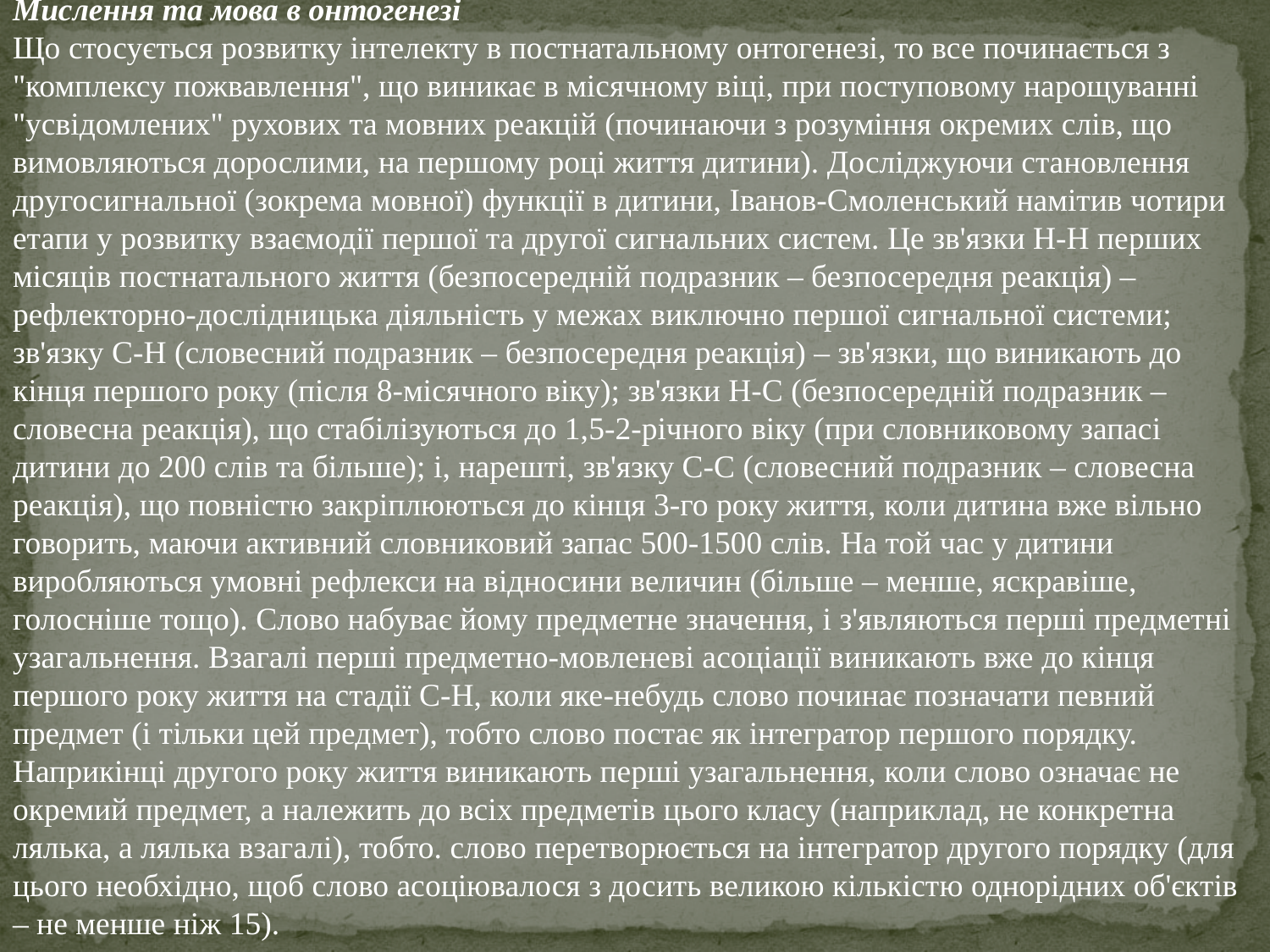

Мислення та мова в онтогенезі
Що стосується розвитку інтелекту в постнатальному онтогенезі, то все починається з "комплексу пожвавлення", що виникає в місячному віці, при поступовому нарощуванні "усвідомлених" рухових та мовних реакцій (починаючи з розуміння окремих слів, що вимовляються дорослими, на першому році життя дитини). Досліджуючи становлення другосигнальної (зокрема мовної) функції в дитини, Іванов-Смоленський намітив чотири етапи у розвитку взаємодії першої та другої сигнальних систем. Це зв'язки Н-Н перших місяців постнатального життя (безпосередній подразник – безпосередня реакція) – рефлекторно-дослідницька діяльність у межах виключно першої сигнальної системи; зв'язку С-Н (словесний подразник – безпосередня реакція) – зв'язки, що виникають до кінця першого року (після 8-місячного віку); зв'язки Н-С (безпосередній подразник – словесна реакція), що стабілізуються до 1,5-2-річного віку (при словниковому запасі дитини до 200 слів та більше); і, нарешті, зв'язку С-С (словесний подразник – словесна реакція), що повністю закріплюються до кінця 3-го року життя, коли дитина вже вільно говорить, маючи активний словниковий запас 500-1500 слів. На той час у дитини виробляються умовні рефлекси на відносини величин (більше – менше, яскравіше, голосніше тощо). Слово набуває йому предметне значення, і з'являються перші предметні узагальнення. Взагалі перші предметно-мовленеві асоціації виникають вже до кінця першого року життя на стадії С-Н, коли яке-небудь слово починає позначати певний предмет (і тільки цей предмет), тобто слово постає як інтегратор першого порядку. Наприкінці другого року життя виникають перші узагальнення, коли слово означає не окремий предмет, а належить до всіх предметів цього класу (наприклад, не конкретна лялька, а лялька взагалі), тобто. слово перетворюється на інтегратор другого порядку (для цього необхідно, щоб слово асоціювалося з досить великою кількістю однорідних об'єктів – не менше ніж 15).